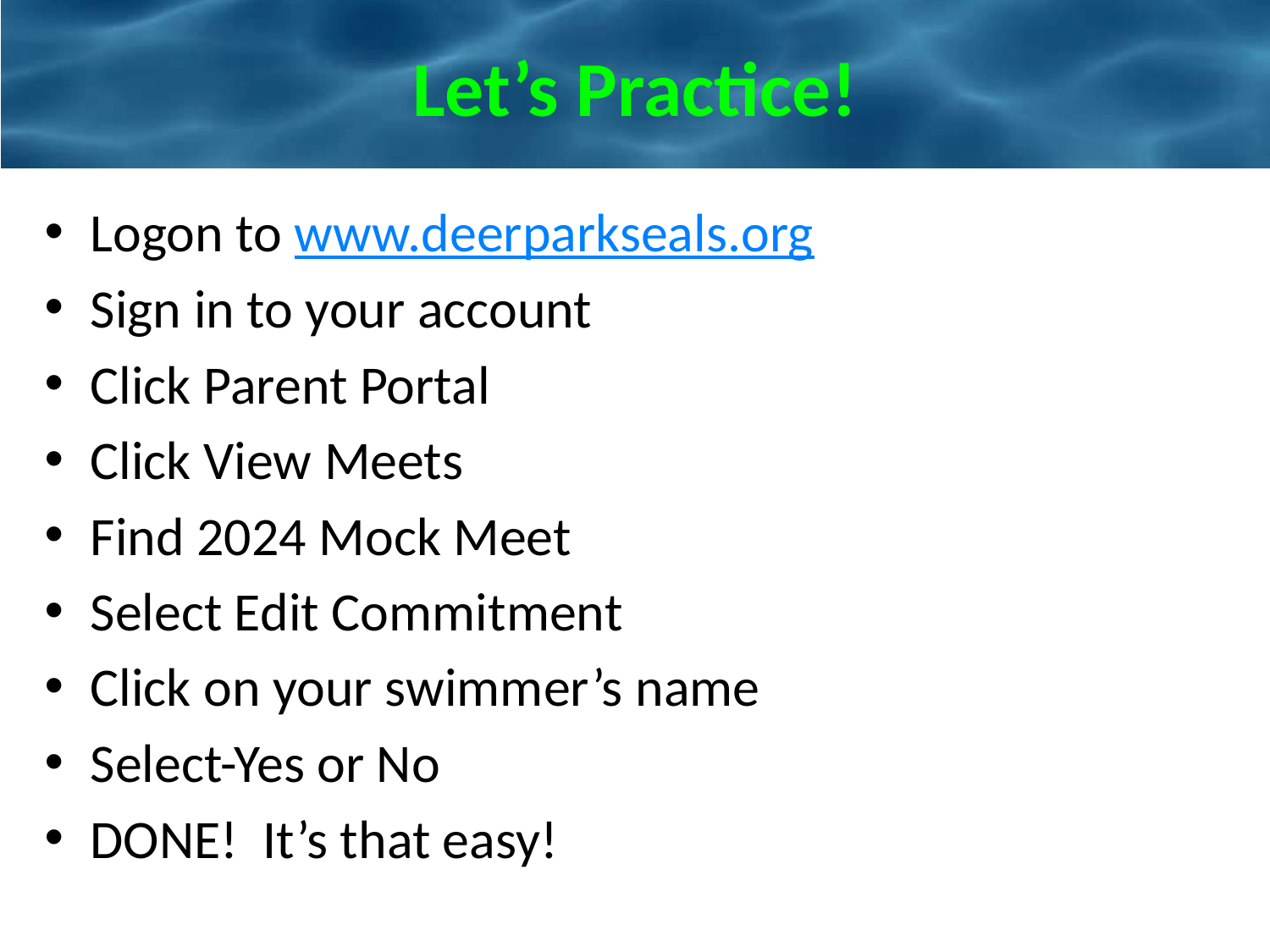

# Let’s Practice!
Logon to www.deerparkseals.org
Sign in to your account
Click Parent Portal
Click View Meets
Find 2024 Mock Meet
Select Edit Commitment
Click on your swimmer’s name
Select-Yes or No
DONE!  It’s that easy!